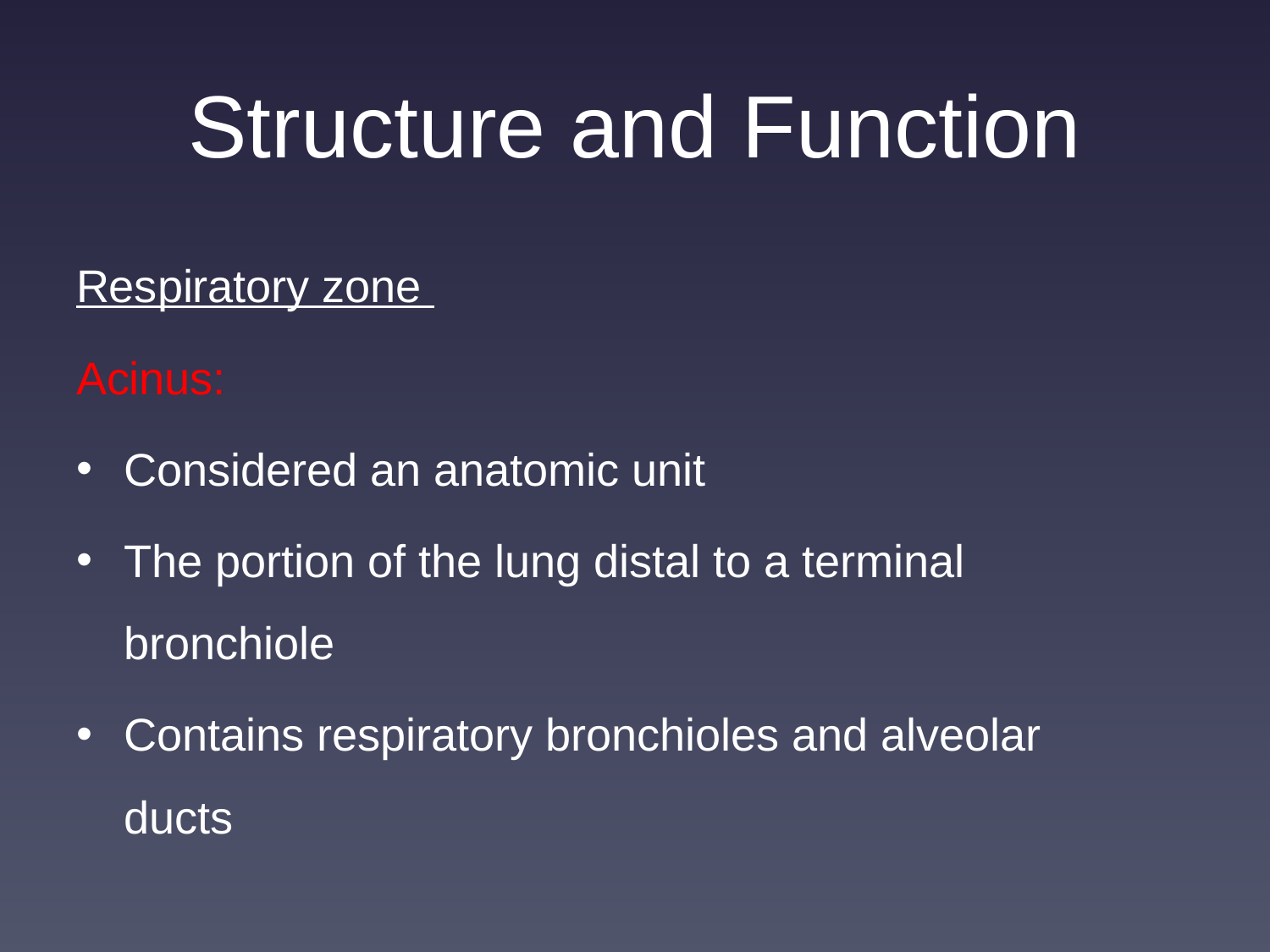

# Structure and Function
Respiratory zone
Acinus:
Considered an anatomic unit
The portion of the lung distal to a terminal bronchiole
Contains respiratory bronchioles and alveolar ducts